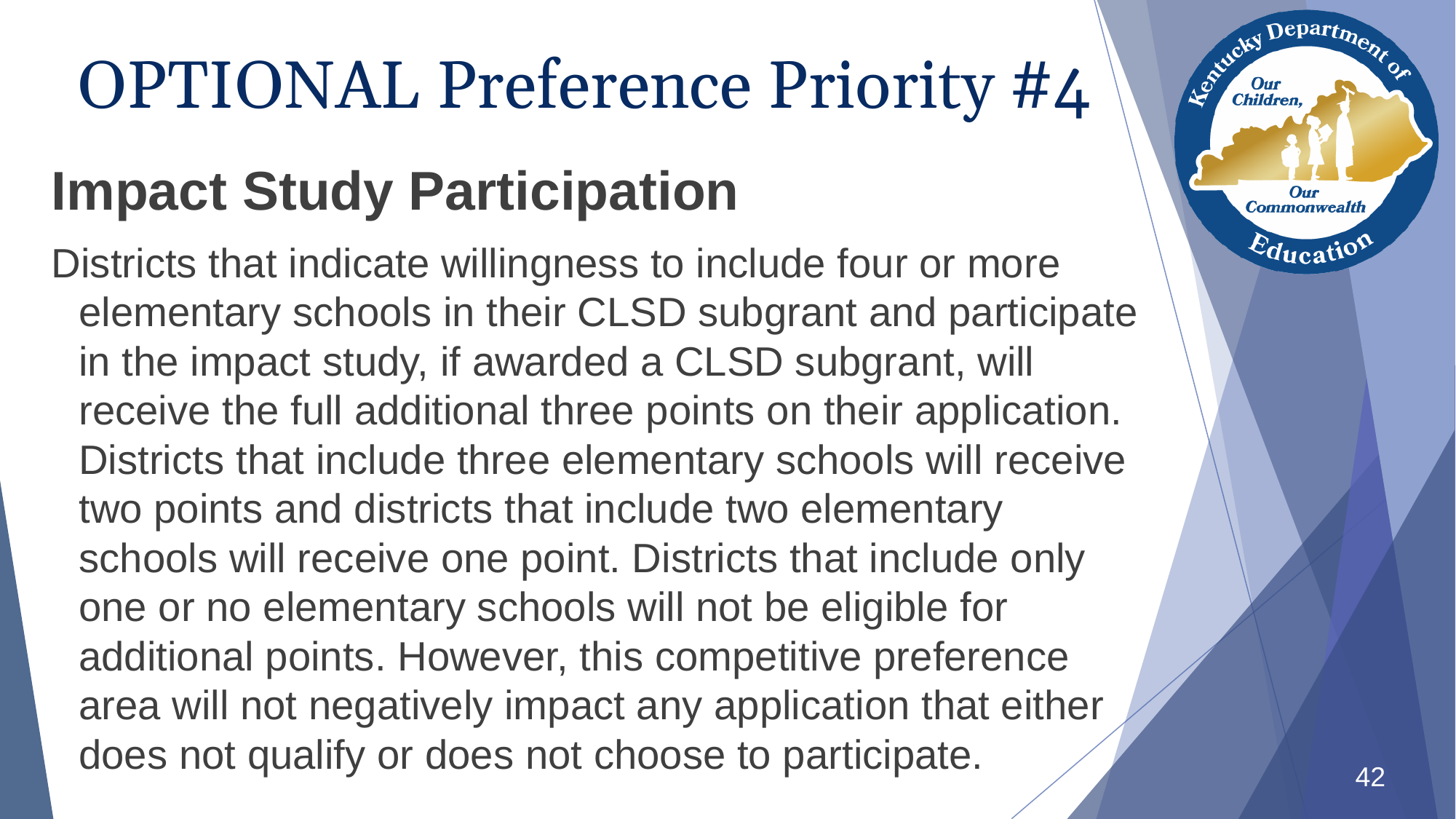

# OPTIONAL Preference Priority #4
Impact Study Participation
Districts that indicate willingness to include four or more elementary schools in their CLSD subgrant and participate in the impact study, if awarded a CLSD subgrant, will receive the full additional three points on their application. Districts that include three elementary schools will receive two points and districts that include two elementary schools will receive one point. Districts that include only one or no elementary schools will not be eligible for additional points. However, this competitive preference area will not negatively impact any application that either does not qualify or does not choose to participate.
42